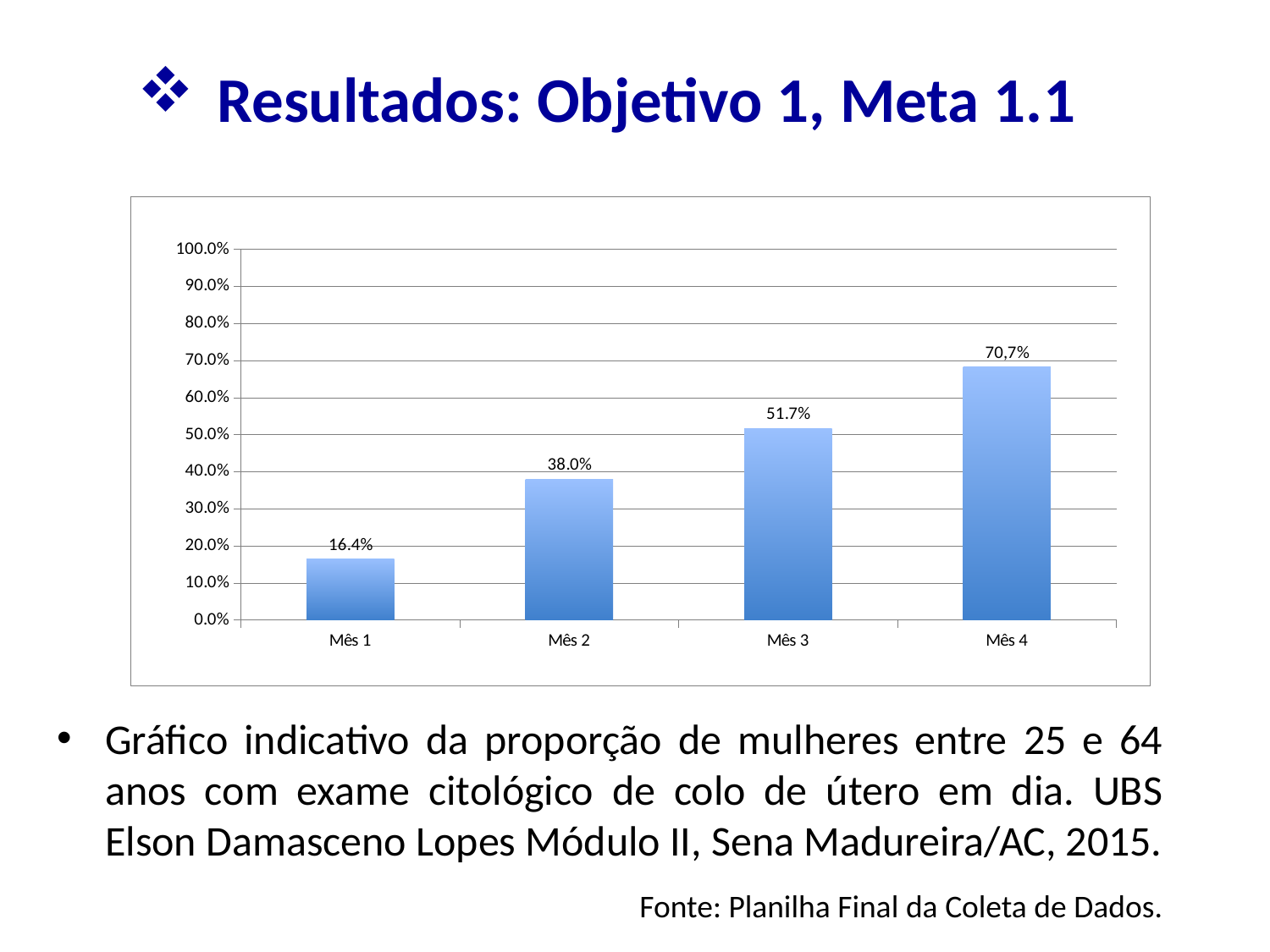

Resultados: Objetivo 1, Meta 1.1

### Chart

| Category | Proporção de mulheres entre 25 e 64 anos com exame em dia para detecção precoce do câncer de colo de útero |
|---|---|
| Mês 1 | 0.16422764227642286 |
| Mês 2 | 0.3804878048780492 |
| Mês 3 | 0.517073170731707 |
| Mês 4 | 0.6829268292682928 |
Gráfico indicativo da proporção de mulheres entre 25 e 64 anos com exame citológico de colo de útero em dia. UBS Elson Damasceno Lopes Módulo II, Sena Madureira/AC, 2015.

Fonte: Planilha Final da Coleta de Dados.